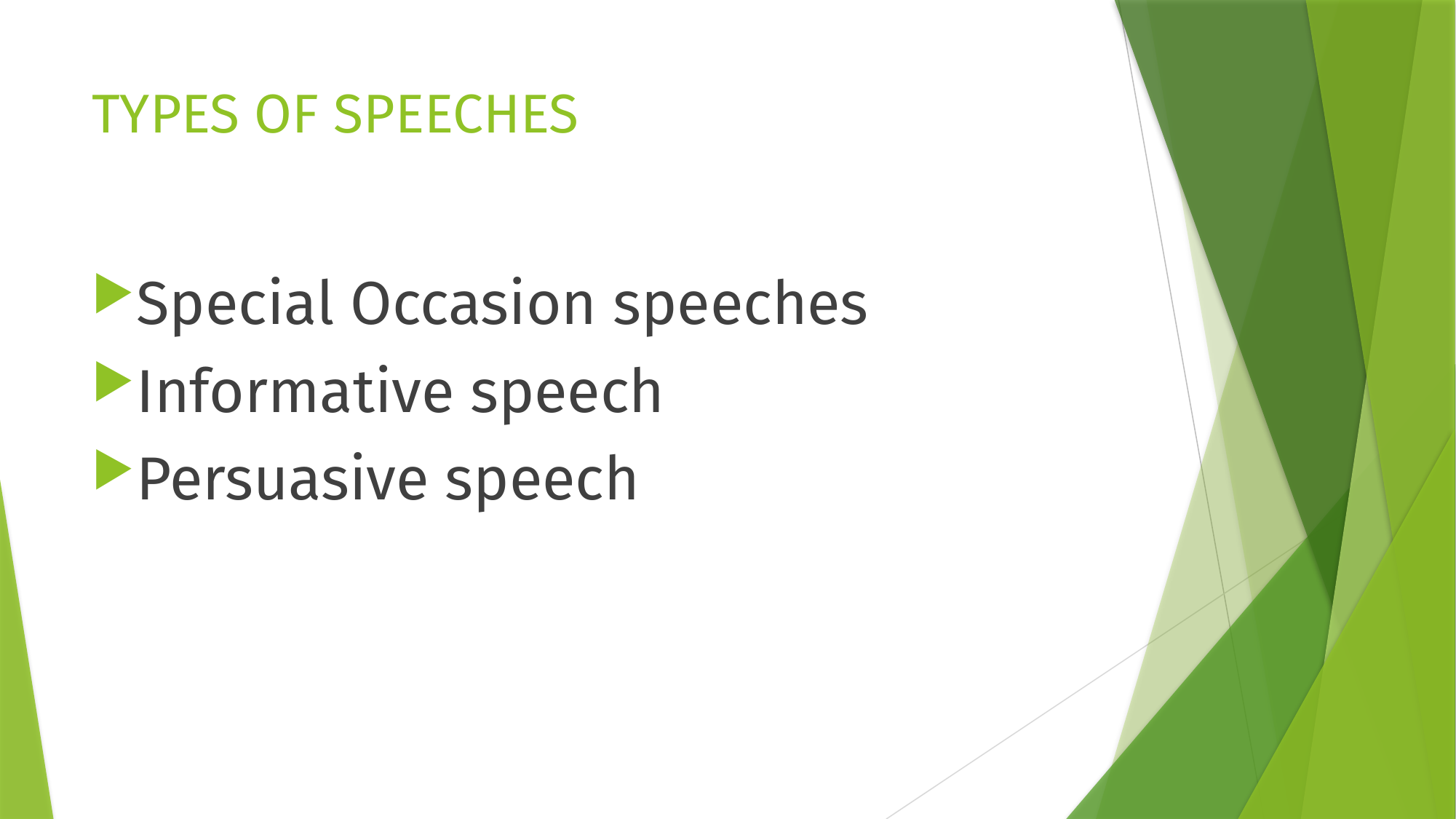

# TYPES OF SPEECHES
Special Occasion speeches
Informative speech
Persuasive speech